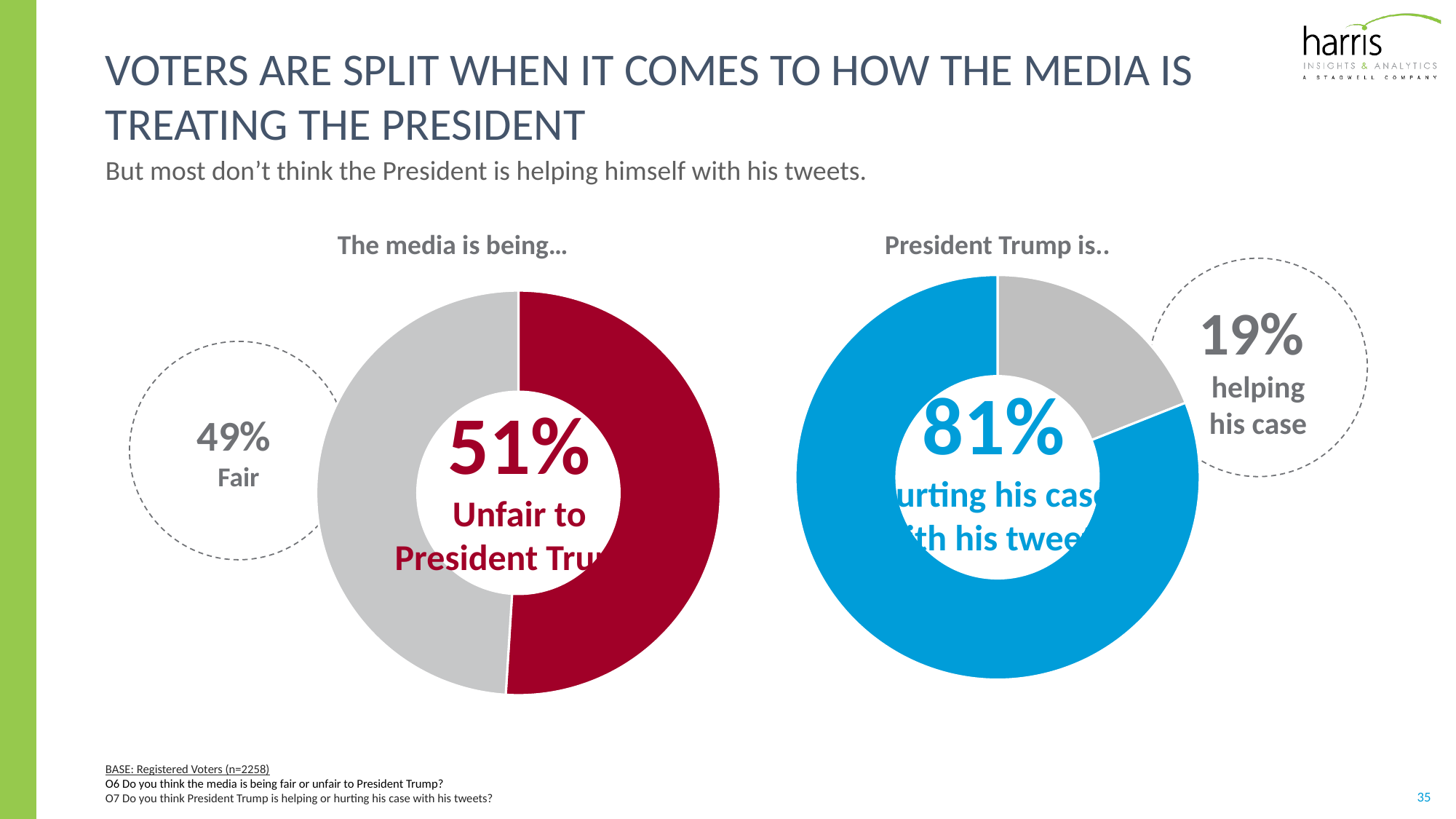

# Voters are split when it comes to how the media is treating the president
But most don’t think the President is helping himself with his tweets.
The media is being…
President Trump is..
19%
helping his case

### Chart

| Category | Sales |
|---|---|
| 1st Qtr | 0.19 |
| 2nd Qtr | 0.81 |
81%
hurting his case with his tweets

### Chart

| Category | Sales |
|---|---|
| 1st Qtr | 0.51 |
| 2nd Qtr | 0.49 |
51%
Unfair to President Trump
49%
Fair
BASE: Registered Voters (n=2258)
O6 Do you think the media is being fair or unfair to President Trump?
O7 Do you think President Trump is helping or hurting his case with his tweets?